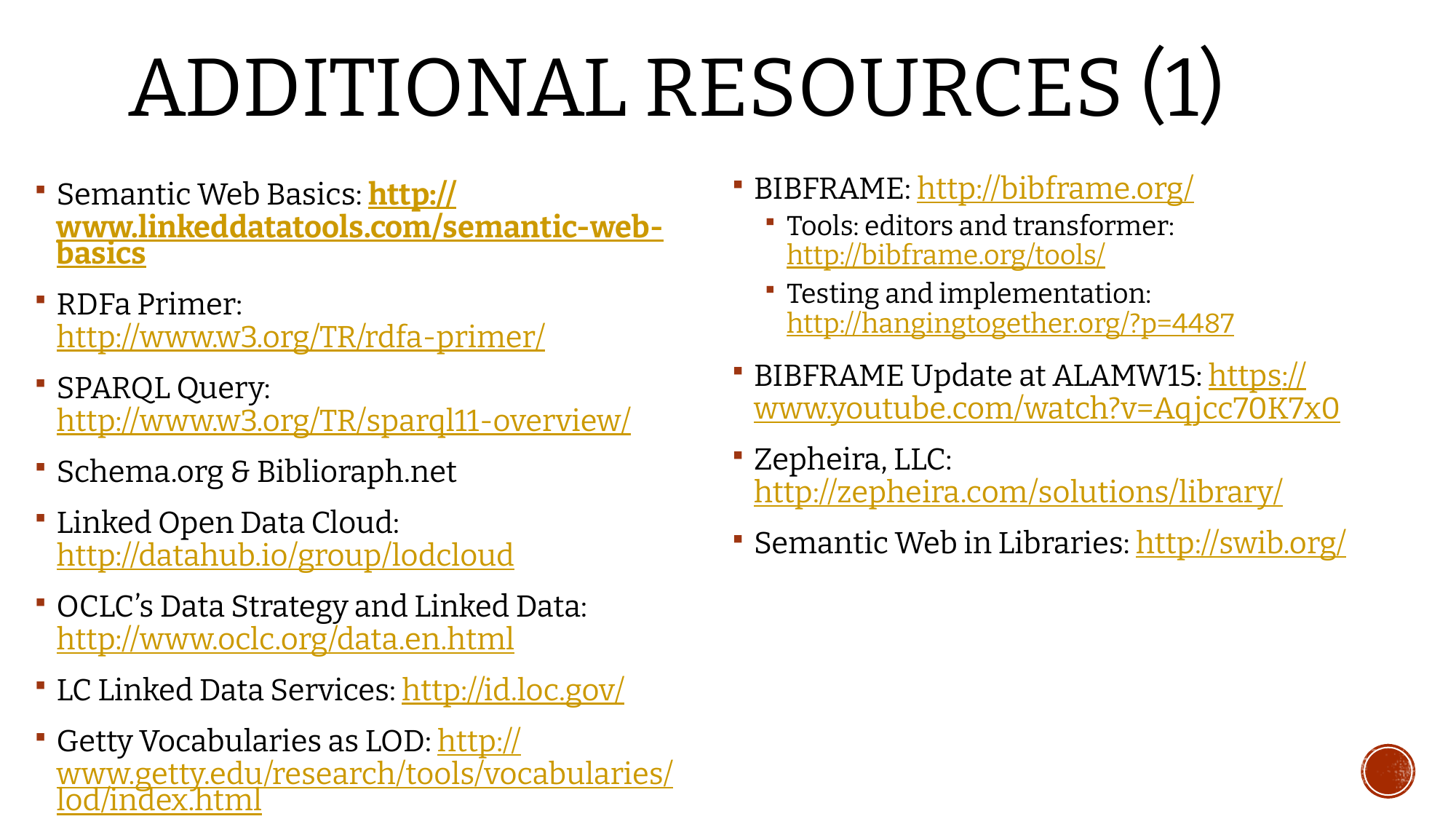

# Additional RESOURCES (1)
BIBFRAME: http://bibframe.org/
Tools: editors and transformer: http://bibframe.org/tools/
Testing and implementation: http://hangingtogether.org/?p=4487
BIBFRAME Update at ALAMW15: https://www.youtube.com/watch?v=Aqjcc70K7x0
Zepheira, LLC: http://zepheira.com/solutions/library/
Semantic Web in Libraries: http://swib.org/

Semantic Web Basics: http://www.linkeddatatools.com/semantic-web-basics
RDFa Primer: http://www.w3.org/TR/rdfa-primer/
SPARQL Query: http://www.w3.org/TR/sparql11-overview/
Schema.org & Biblioraph.net
Linked Open Data Cloud: http://datahub.io/group/lodcloud
OCLC’s Data Strategy and Linked Data: http://www.oclc.org/data.en.html
LC Linked Data Services: http://id.loc.gov/
Getty Vocabularies as LOD: http://www.getty.edu/research/tools/vocabularies/lod/index.html